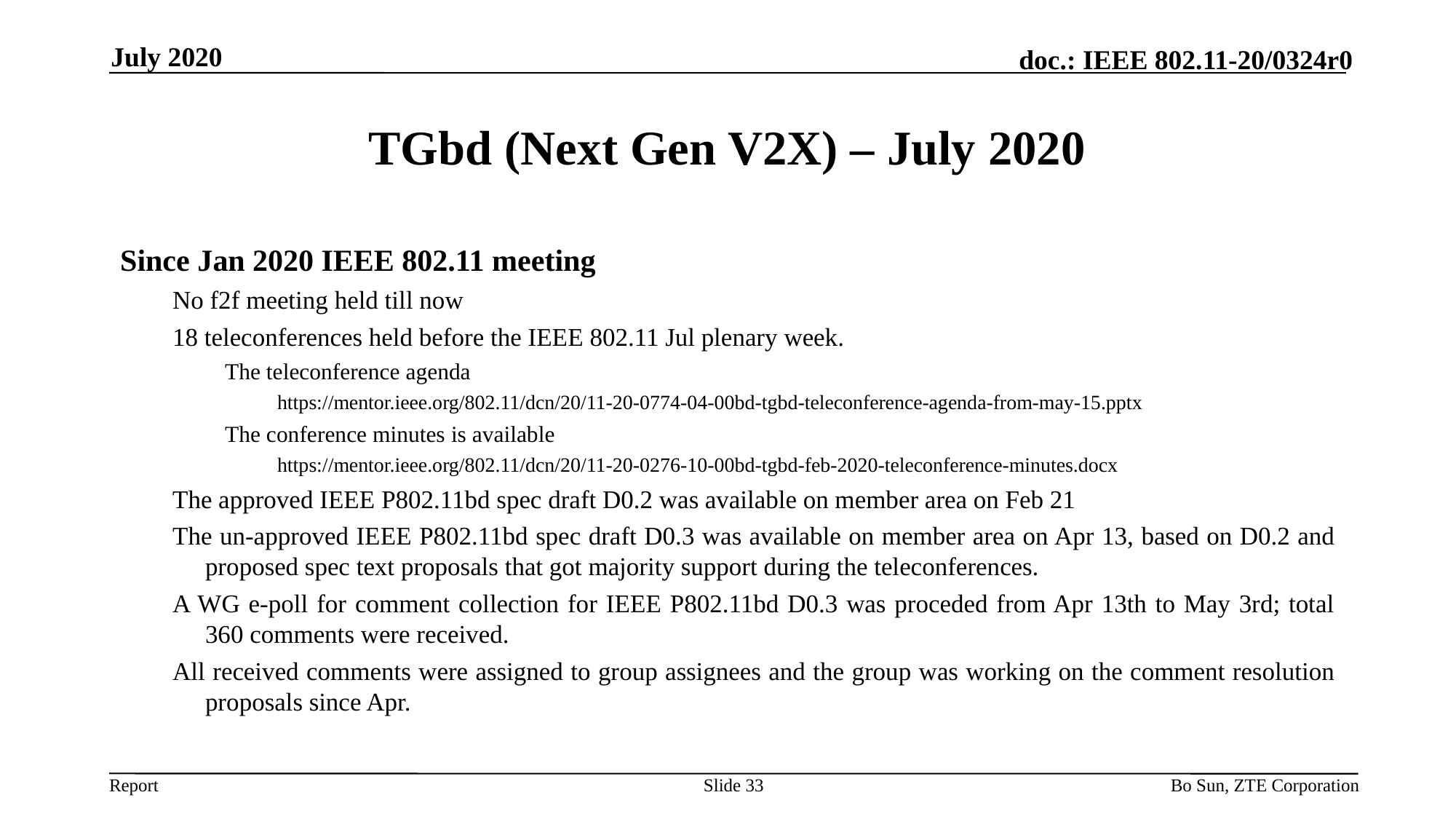

July 2020
# TGbd (Next Gen V2X) – July 2020
Since Jan 2020 IEEE 802.11 meeting
No f2f meeting held till now
18 teleconferences held before the IEEE 802.11 Jul plenary week.
The teleconference agenda
https://mentor.ieee.org/802.11/dcn/20/11-20-0774-04-00bd-tgbd-teleconference-agenda-from-may-15.pptx
The conference minutes is available
https://mentor.ieee.org/802.11/dcn/20/11-20-0276-10-00bd-tgbd-feb-2020-teleconference-minutes.docx
The approved IEEE P802.11bd spec draft D0.2 was available on member area on Feb 21
The un-approved IEEE P802.11bd spec draft D0.3 was available on member area on Apr 13, based on D0.2 and proposed spec text proposals that got majority support during the teleconferences.
A WG e-poll for comment collection for IEEE P802.11bd D0.3 was proceded from Apr 13th to May 3rd; total 360 comments were received.
All received comments were assigned to group assignees and the group was working on the comment resolution proposals since Apr.
Slide 33
Bo Sun, ZTE Corporation